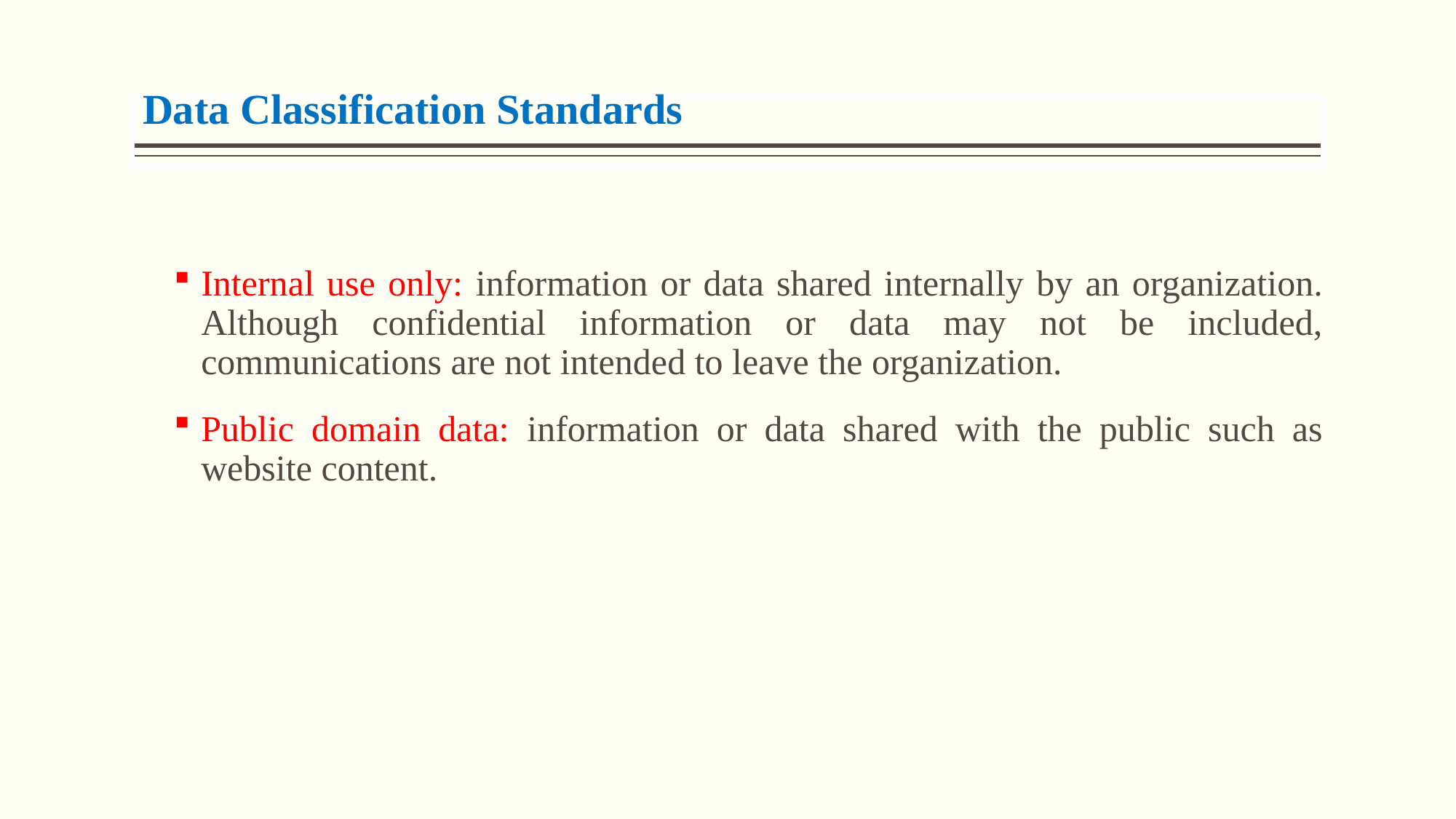

Data Classification Standards

Internal use only: information or data shared internally by an organization. Although confidential information or data may not be included, communications are not intended to leave the organization.
Public domain data: information or data shared with the public such as website content.